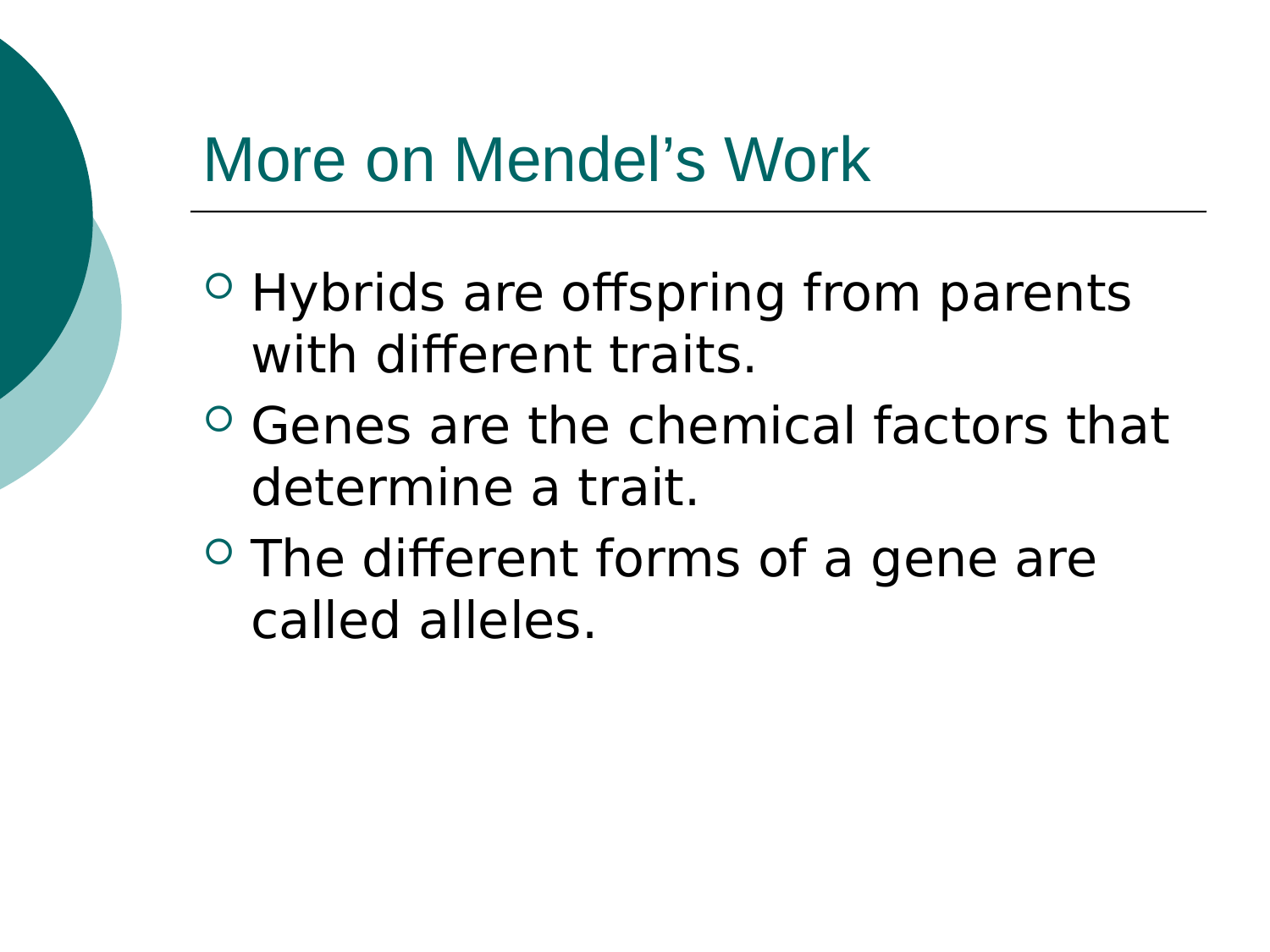

# More on Mendel’s Work
Hybrids are offspring from parents with different traits.
Genes are the chemical factors that determine a trait.
The different forms of a gene are called alleles.